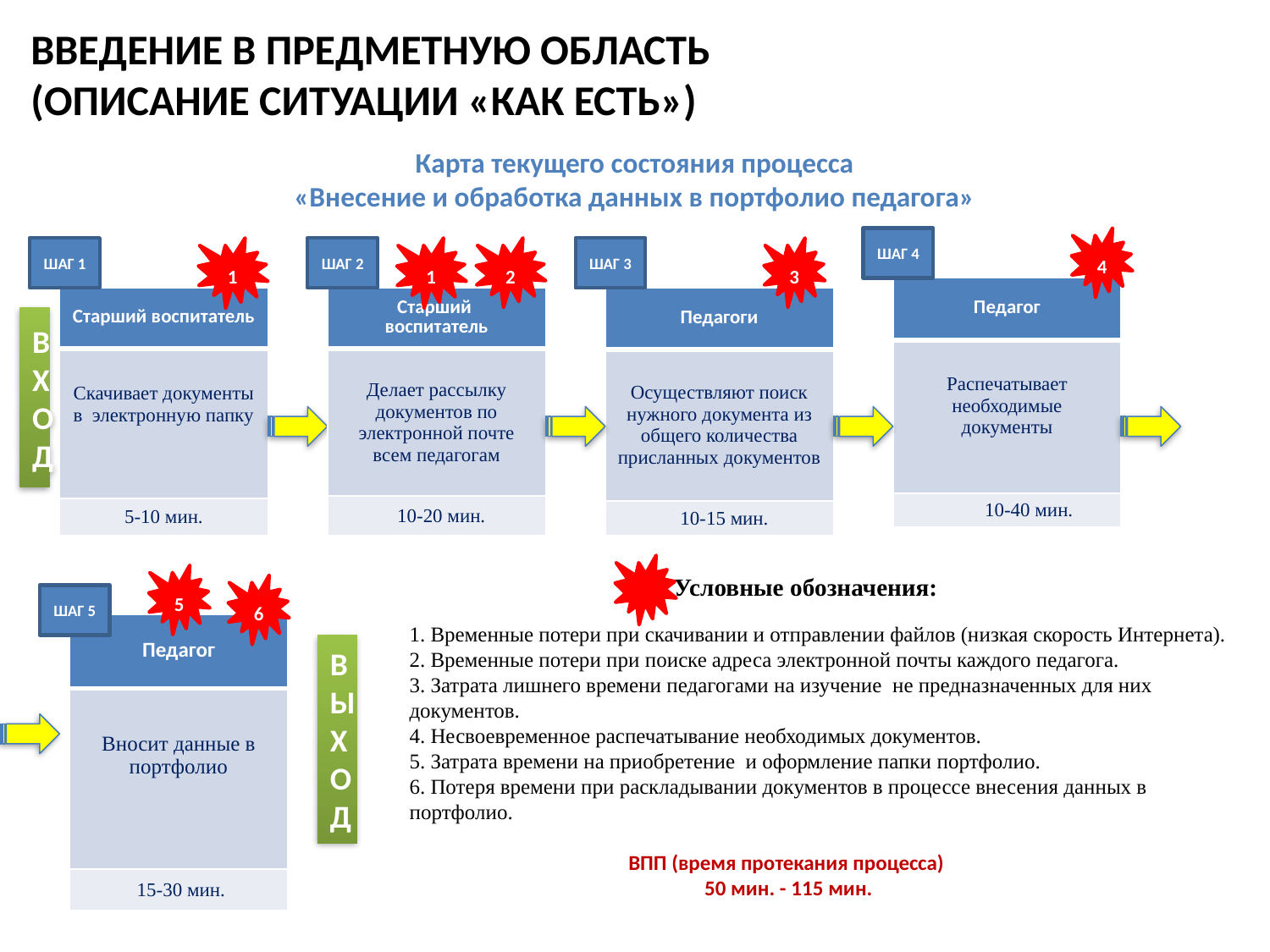

Введение в предметную область
(описание ситуации «как есть»)
Карта текущего состояния процесса
«Внесение и обработка данных в портфолио педагога»
ШАГ 4
4
ШАГ 1
1
ШАГ 2
1
2
ШАГ 3
3
| Педагог |
| --- |
| Распечатывает необходимые документы |
| 10-40 мин. |
| Старший воспитатель |
| --- |
| Скачивает документы в электронную папку |
| 5-10 мин. |
| Старший воспитатель |
| --- |
| Делает рассылку документов по электронной почте всем педагогам |
| 10-20 мин. |
| Педагоги |
| --- |
| Осуществляют поиск нужного документа из общего количества присланных документов |
| 10-15 мин. |
ВХОД

Условные обозначения:
5
6
ШАГ 5
| Педагог |
| --- |
| Вносит данные в портфолио |
| 15-30 мин. |
1. Временные потери при скачивании и отправлении файлов (низкая скорость Интернета).
2. Временные потери при поиске адреса электронной почты каждого педагога.
3. Затрата лишнего времени педагогами на изучение  не предназначенных для них
документов.
4. Несвоевременное распечатывание необходимых документов.
5. Затрата времени на приобретение  и оформление папки портфолио.
6. Потеря времени при раскладывании документов в процессе внесения данных в
портфолио.
ВЫХОД

ВПП (время протекания процесса)
50 мин. - 115 мин.